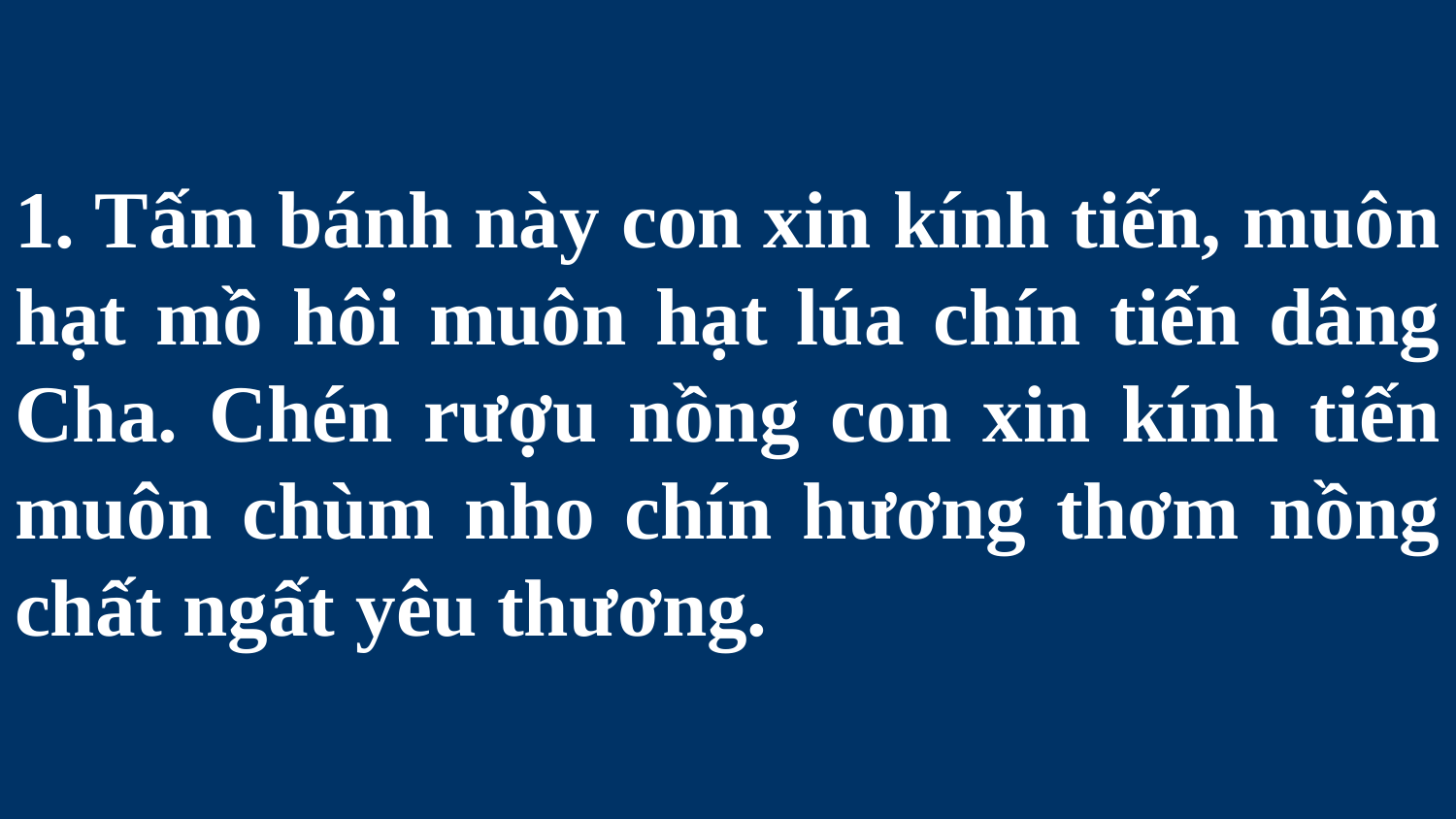

# 1. Tấm bánh này con xin kính tiến, muôn hạt mồ hôi muôn hạt lúa chín tiến dâng Cha. Chén rượu nồng con xin kính tiến muôn chùm nho chín hương thơm nồng chất ngất yêu thương.